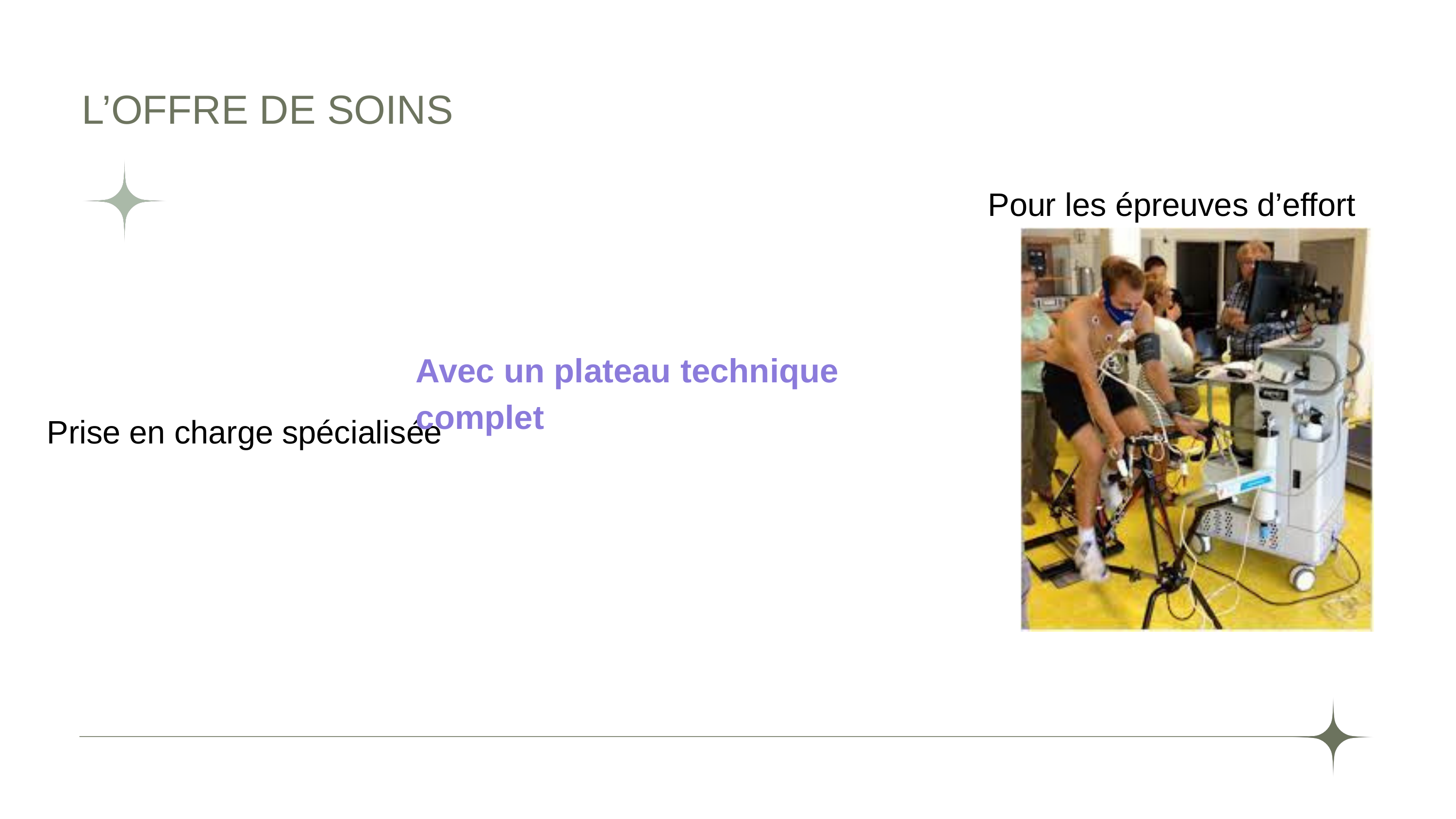

L’OFFRE DE SOINS

Pour les épreuves d’effort

Avec un plateau technique complet
Prise en charge spécialisée